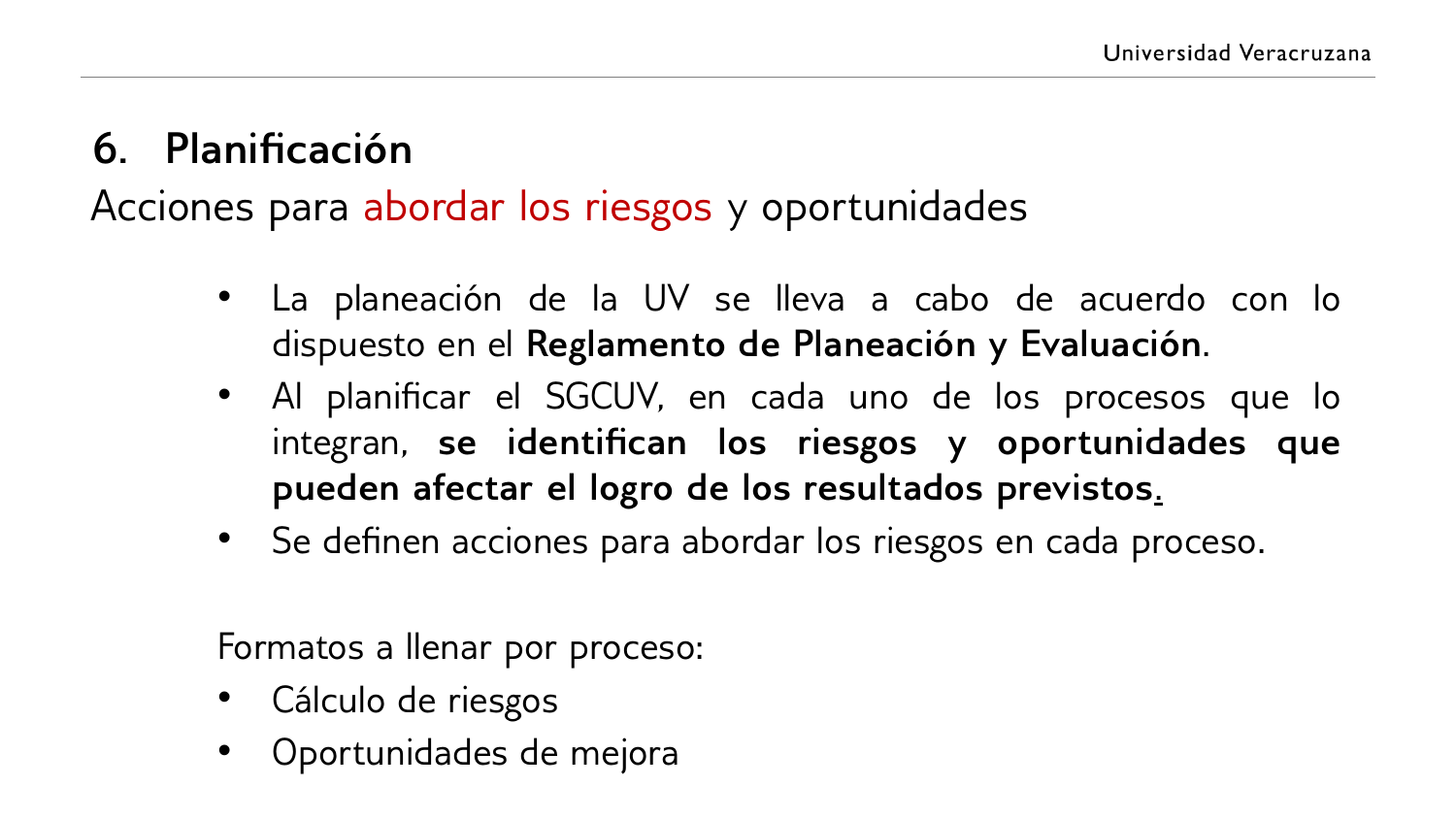

# Planificación
Acciones para abordar los riesgos y oportunidades
La planeación de la UV se lleva a cabo de acuerdo con lo dispuesto en el Reglamento de Planeación y Evaluación.
Al planificar el SGCUV, en cada uno de los procesos que lo integran, se identifican los riesgos y oportunidades que pueden afectar el logro de los resultados previstos.
Se definen acciones para abordar los riesgos en cada proceso.

Formatos a llenar por proceso:
Cálculo de riesgos
Oportunidades de mejora